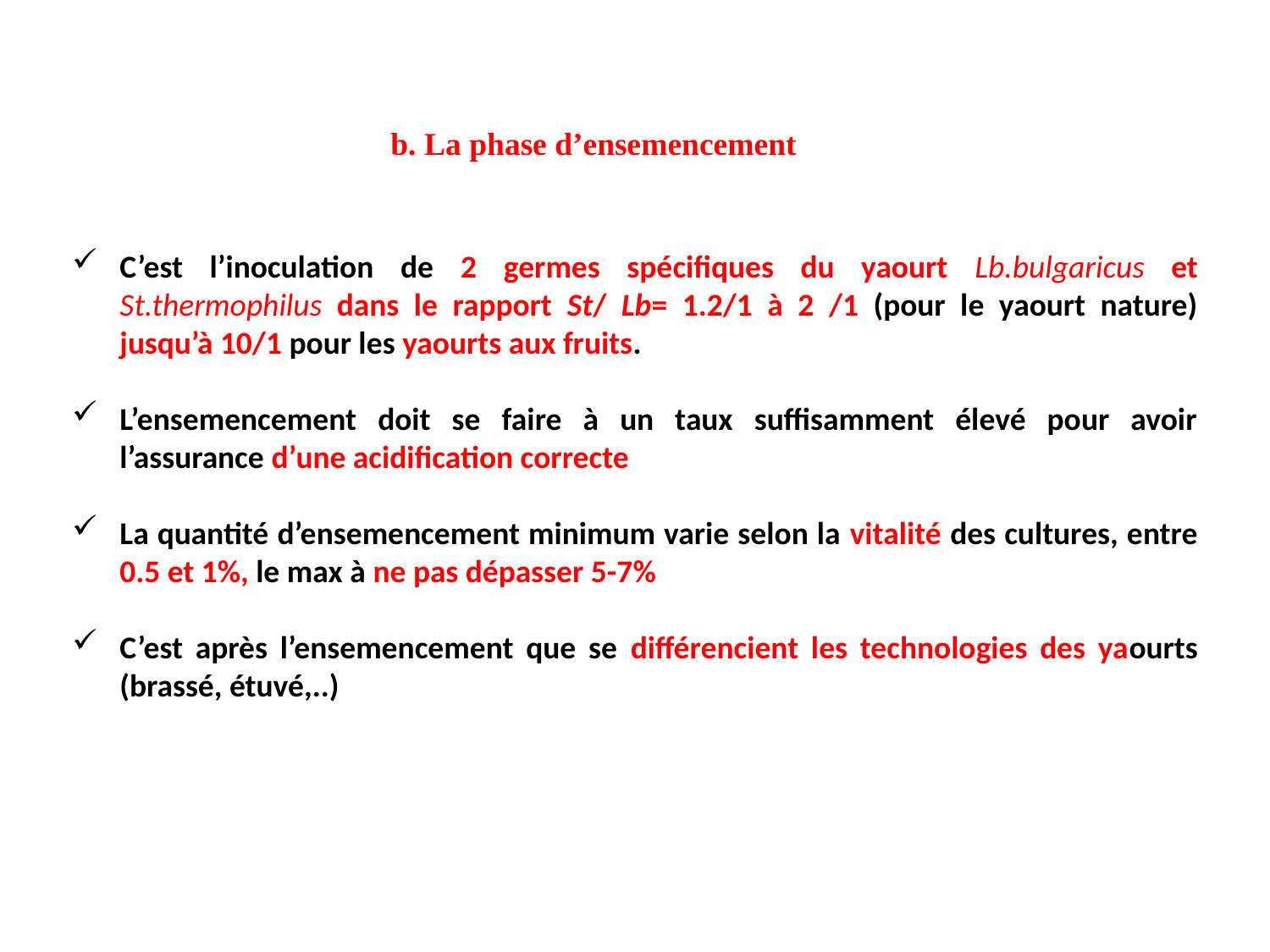

b. La phase d’ensemencement
C’est l’inoculation de 2 germes spécifiques du yaourt Lb.bulgaricus et St.thermophilus dans le rapport St/ Lb= 1.2/1 à 2 /1 (pour le yaourt nature) jusqu’à 10/1 pour les yaourts aux fruits.

L’ensemencement doit se faire à un taux suffisamment élevé pour avoir l’assurance d’une acidification correcte

La quantité d’ensemencement minimum varie selon la vitalité des cultures, entre 0.5 et 1%, le max à ne pas dépasser 5-7%

C’est après l’ensemencement que se différencient les technologies des yaourts (brassé, étuvé,..)